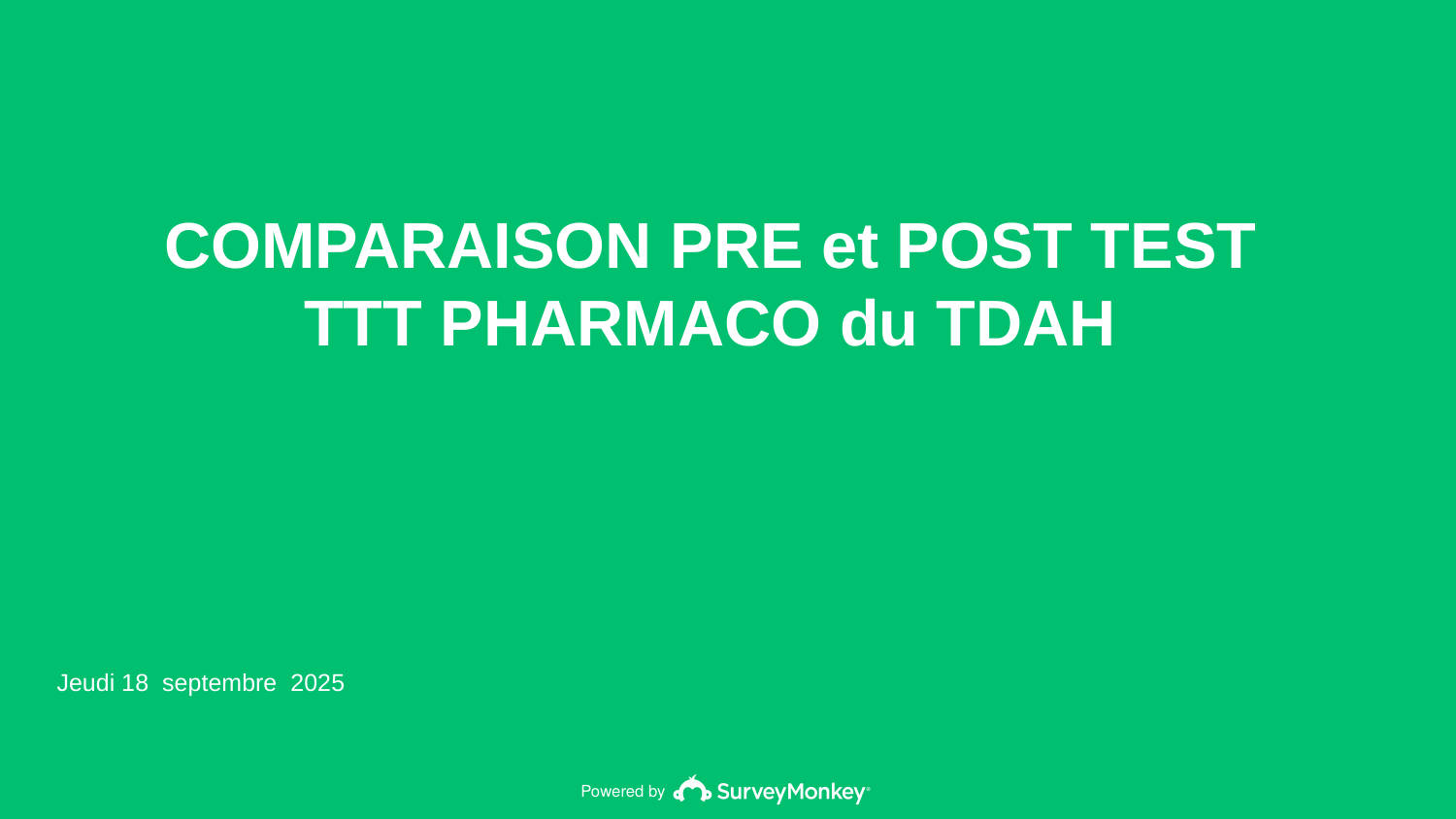

COMPARAISON PRE et POST TEST TTT PHARMACO du TDAH
Jeudi 18  septembre  2025